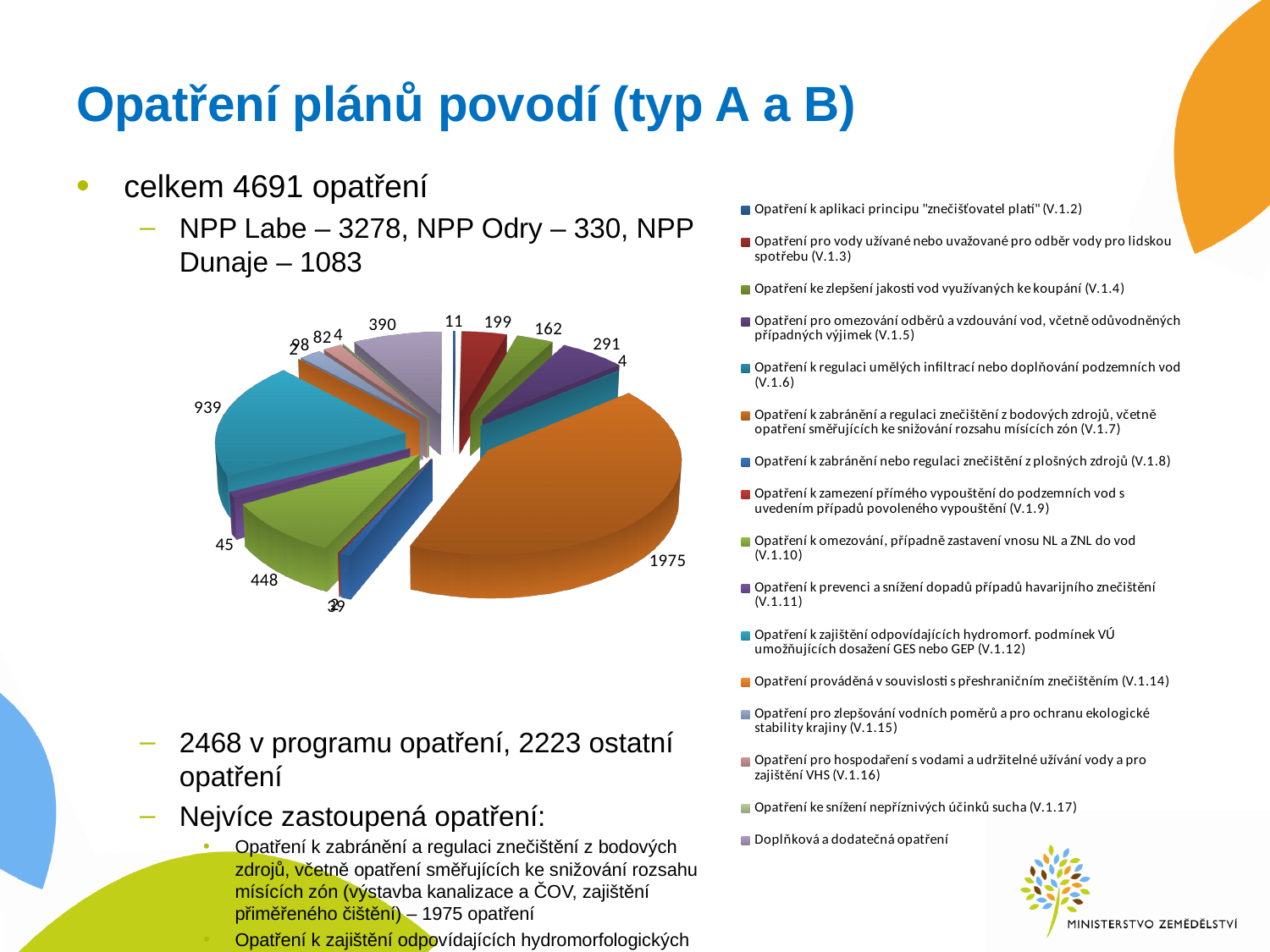

# Opatření plánů povodí (typ A a B)

[unsupported chart]

celkem 4691 opatření
NPP Labe – 3278, NPP Odry – 330, NPP Dunaje – 1083

2468 v programu opatření, 2223 ostatní opatření
Nejvíce zastoupená opatření:
Opatření k zabránění a regulaci znečištění z bodových zdrojů, včetně opatření směřujících ke snižování rozsahu mísících zón (výstavba kanalizace a ČOV, zajištění přiměřeného čištění) – 1975 opatření
Opatření k zajištění odpovídajících hydromorfologických podmínek vodních útvarů, umožňujících dosažení dobrého ekologického stavu nebo dobrého ekologického potenciálu (revitalizace a migrační průchodnost) – 939 opatření